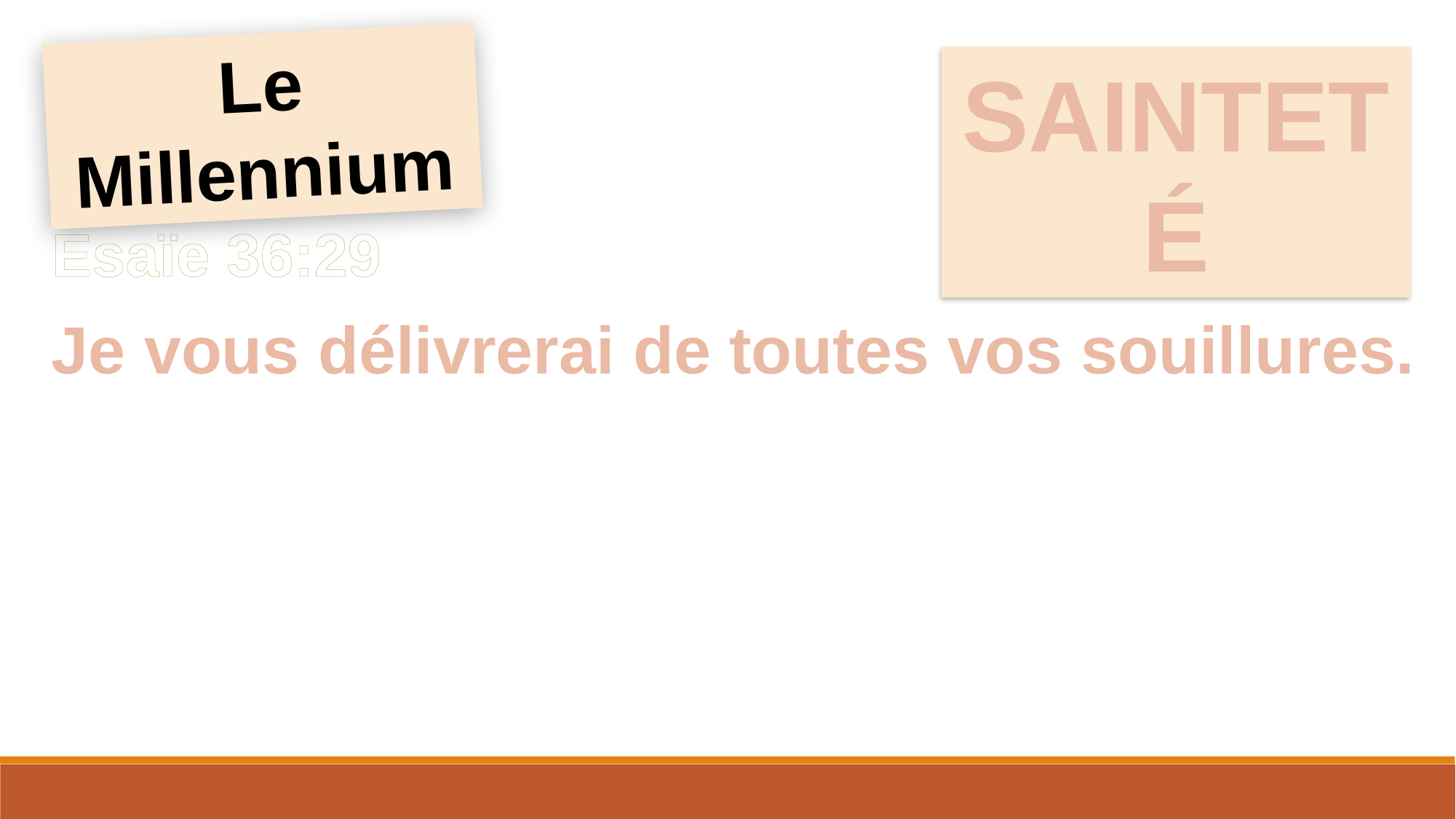

Le Millennium
SAINTETÉ
Esaïe 36:29

Je vous délivrerai de toutes vos souillures.